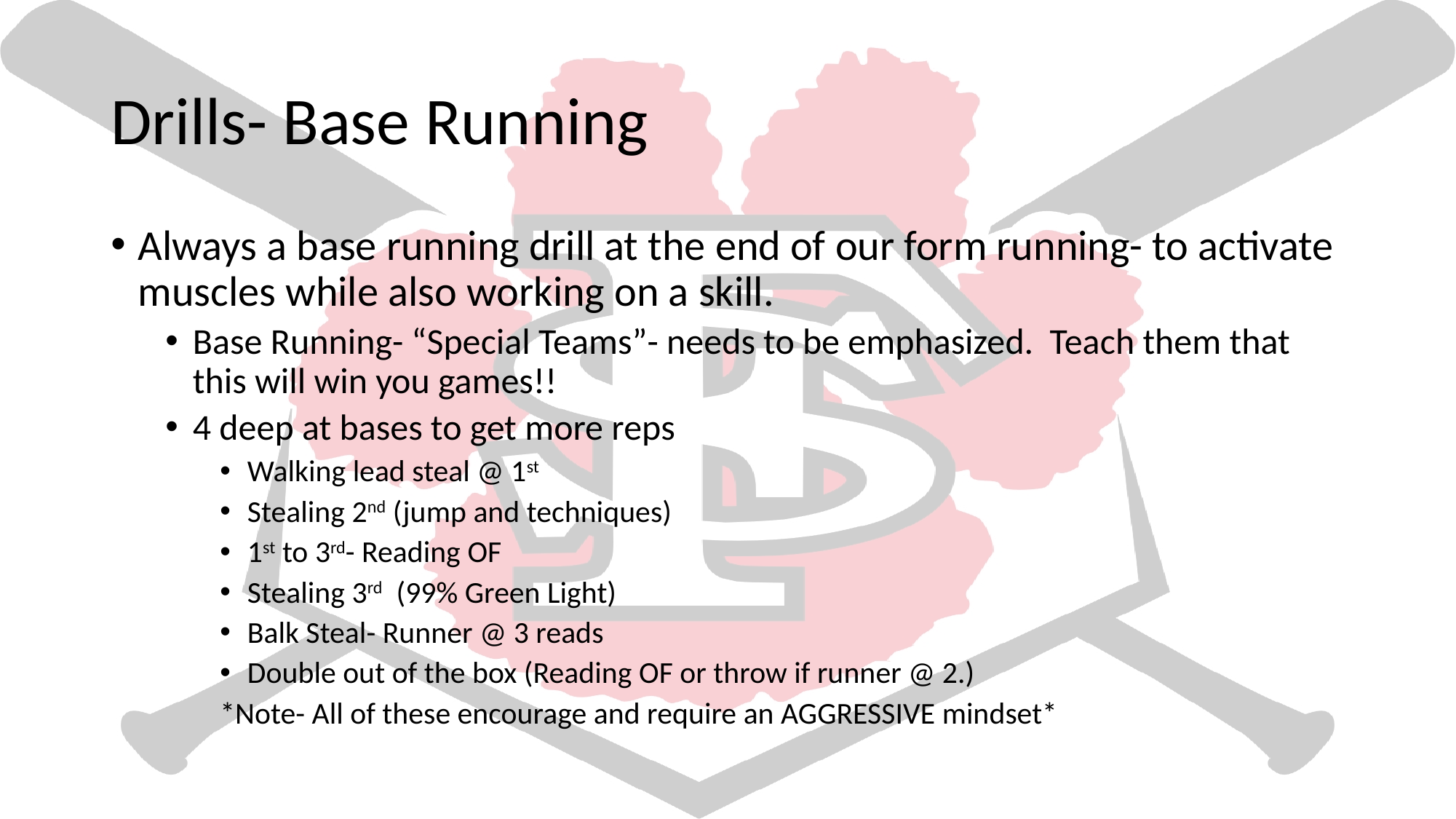

# Drills- Base Running
Always a base running drill at the end of our form running- to activate muscles while also working on a skill.
Base Running- “Special Teams”- needs to be emphasized.  Teach them that this will win you games!!
4 deep at bases to get more reps
Walking lead steal @ 1st
Stealing 2nd (jump and techniques)
1st to 3rd- Reading OF
Stealing 3rd  (99% Green Light)
Balk Steal- Runner @ 3 reads
Double out of the box (Reading OF or throw if runner @ 2.)
*Note- All of these encourage and require an AGGRESSIVE mindset*